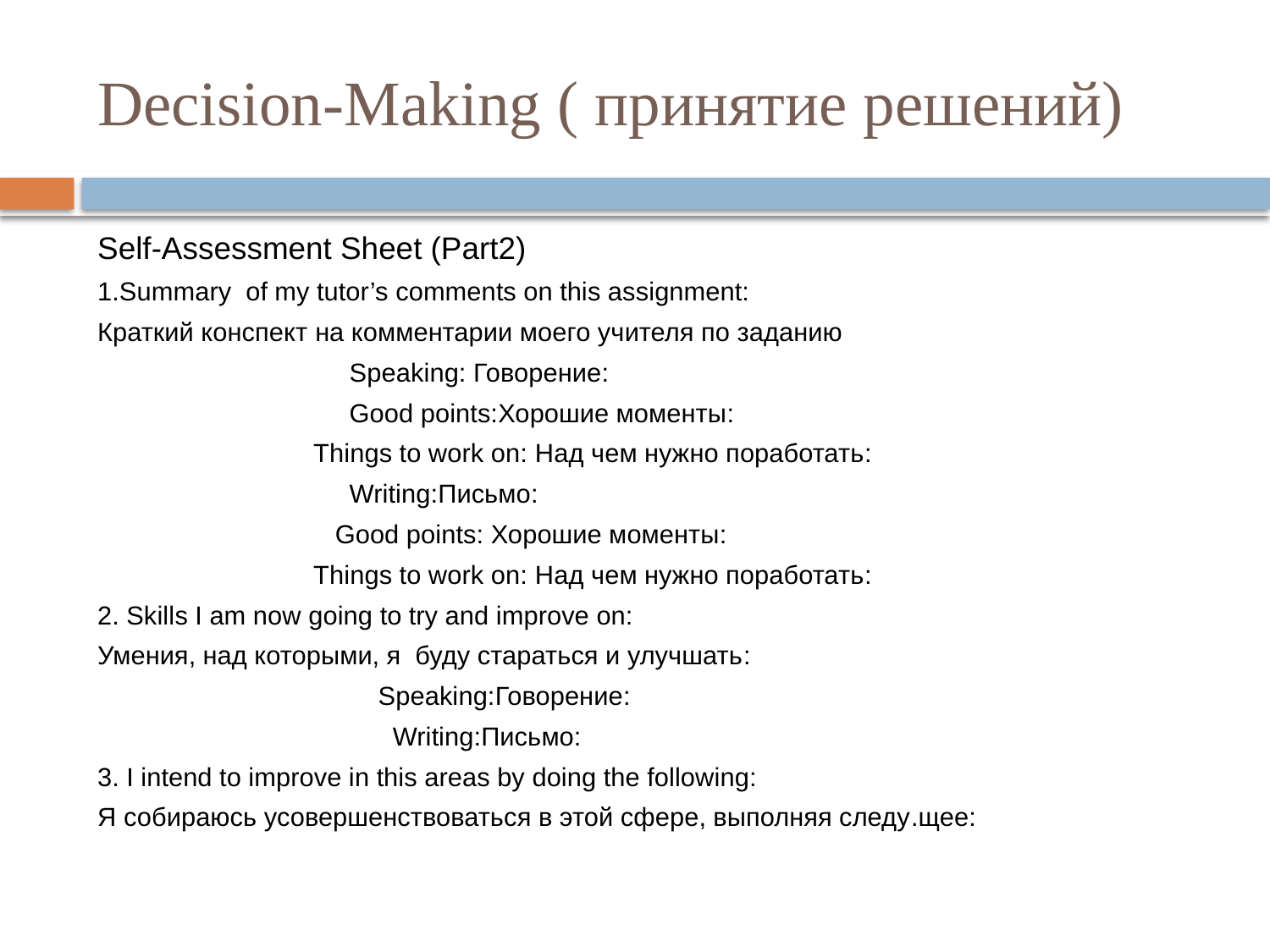

# Decision-Making ( принятие решений)
Self-Assessment Sheet (Part2)
1.Summary  of my tutor’s comments on this assignment:
Краткий конспект на комментарии моего учителя по заданию
                                   Speaking: Говорение:
                                   Good points:Хорошие моменты:
                              Things to work on: Над чем нужно поработать:
                                   Writing:Письмо:
                                 Good points: Хорошие моменты:
                              Things to work on: Над чем нужно поработать:
2. Skills I am now going to try and improve on:
Умения, над которыми, я  буду стараться и улучшать:
                                       Speaking:Говорение:
                                         Writing:Письмо:
3. I intend to improve in this areas by doing the following:
Я собираюсь усовершенствоваться в этой сфере, выполняя следу.щее: